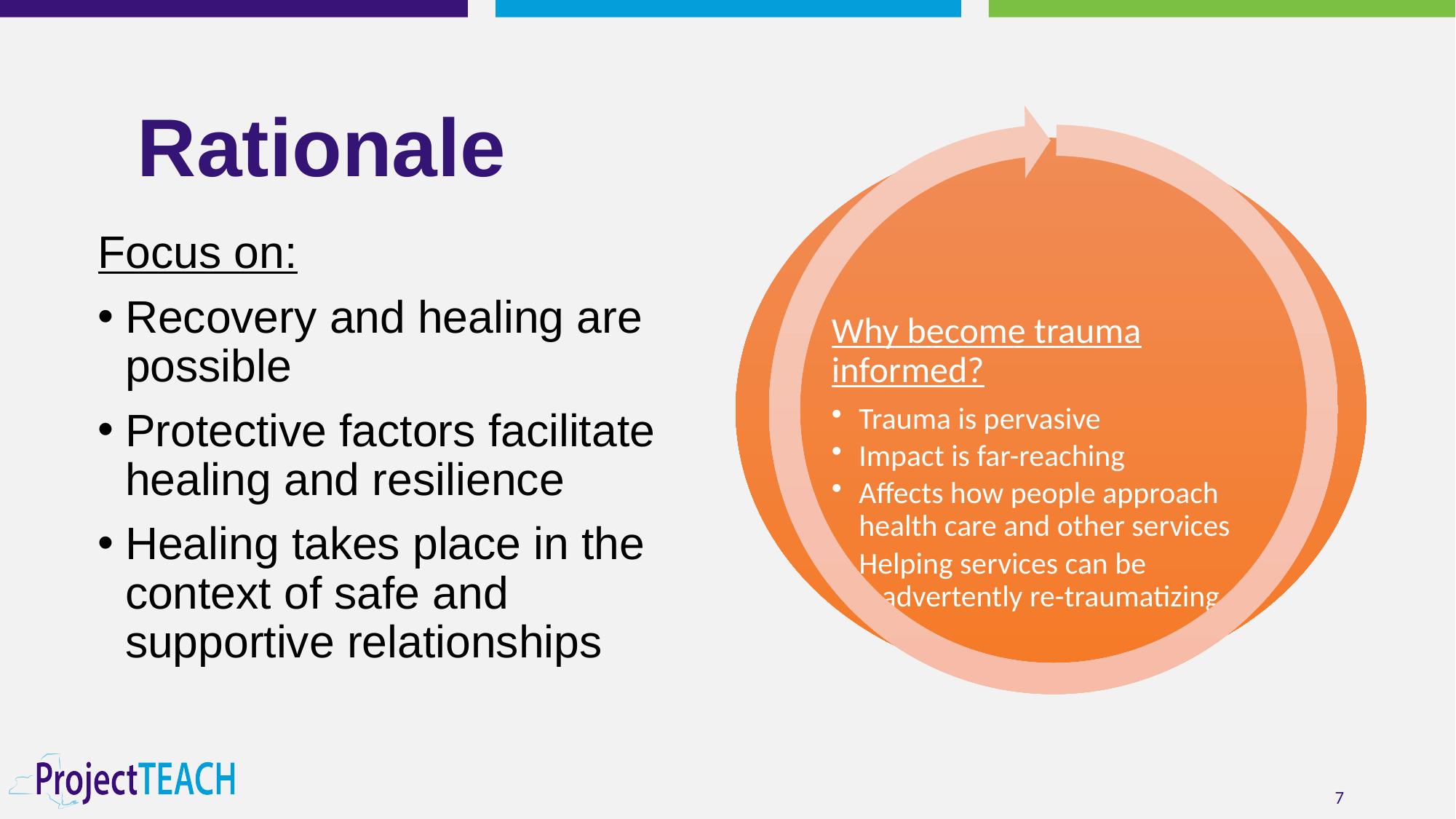

# Rationale
Why become trauma informed?
Trauma is pervasive
Impact is far-reaching
Affects how people approach health care and other services
Helping services can be inadvertently re-traumatizing
Focus on:
Recovery and healing are possible
Protective factors facilitate healing and resilience
Healing takes place in the context of safe and supportive relationships